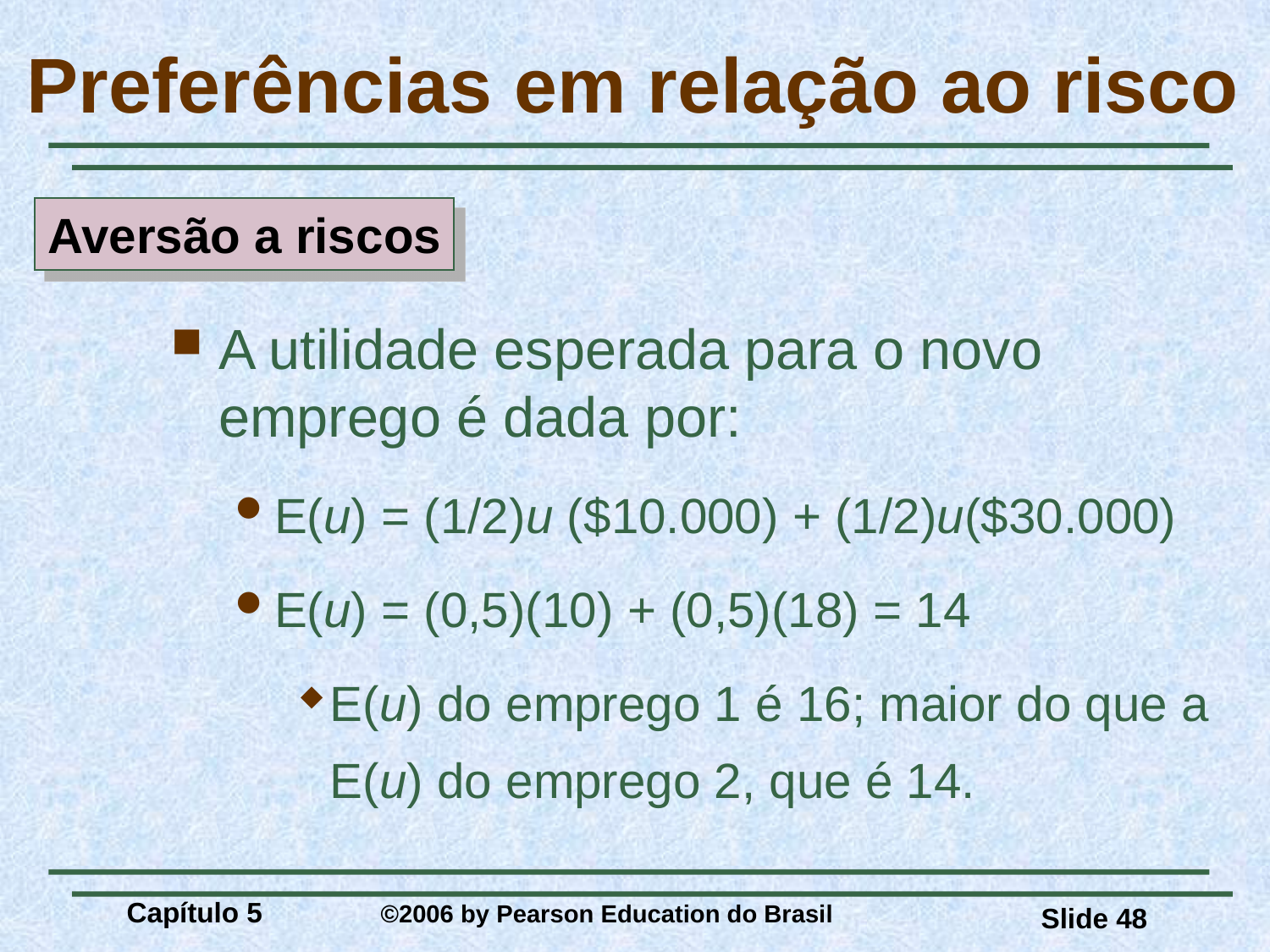

# Preferências em relação ao risco
Aversão a riscos
A utilidade esperada para o novo emprego é dada por:
E(u) = (1/2)u ($10.000) + (1/2)u($30.000)
E(u) = (0,5)(10) + (0,5)(18) = 14
E(u) do emprego 1 é 16; maior do que a E(u) do emprego 2, que é 14.

Capítulo 5 	©2006 by Pearson Education do Brasil
Slide 48